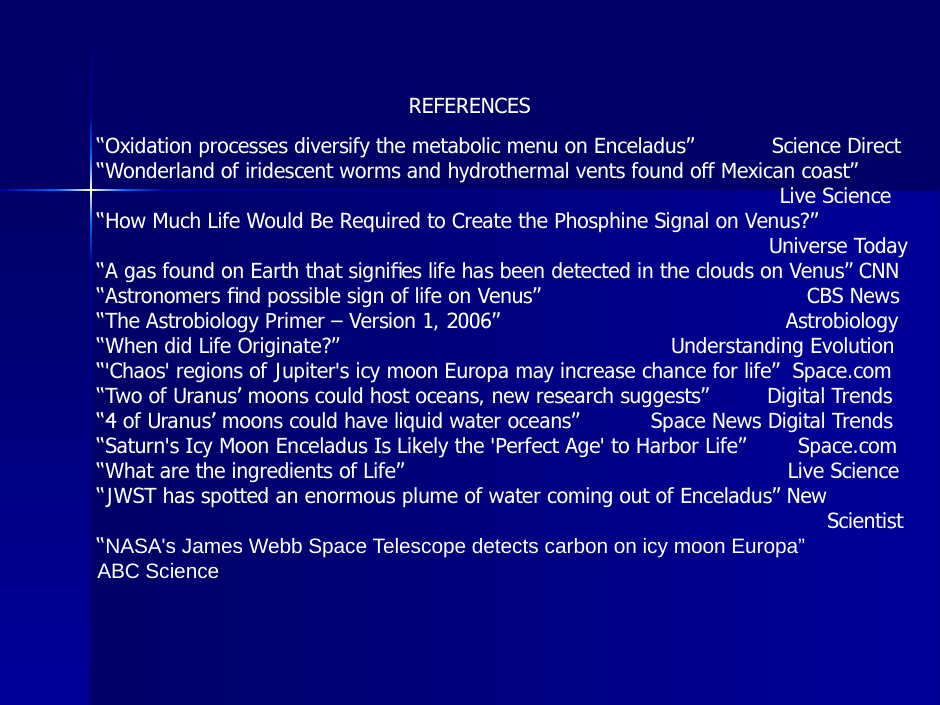

REFERENCES
“Oxidation processes diversify the metabolic menu on Enceladus”            Science Direct
“Wonderland of iridescent worms and hydrothermal vents found off Mexican coast”
                                                                                                         Live Science
“How Much Life Would Be Required to Create the Phosphine Signal on Venus?”
				           Universe Today
“A gas found on Earth that signifies life has been detected in the clouds on Venus” CNN
“Astronomers find possible sign of life on Venus”                                         CBS News
“The Astrobiology Primer – Version 1, 2006”                                            Astrobiology
“When did Life Originate?”                                                   Understanding Evolution
“'Chaos' regions of Jupiter's icy moon Europa may increase chance for life”  Space.com
“Two of Uranus’ moons could host oceans, new research suggests”         Digital Trends
“4 of Uranus’ moons could have liquid water oceans”           Space News Digital Trends
“Saturn's Icy Moon Enceladus Is Likely the 'Perfect Age' to Harbor Life”        Space.com
“What are the ingredients of Life”                                                           Live Science
“JWST has spotted an enormous plume of water coming out of Enceladus” New 					                    Scientist
“NASA's James Webb Space Telescope detects carbon on icy moon Europa”             ABC Science